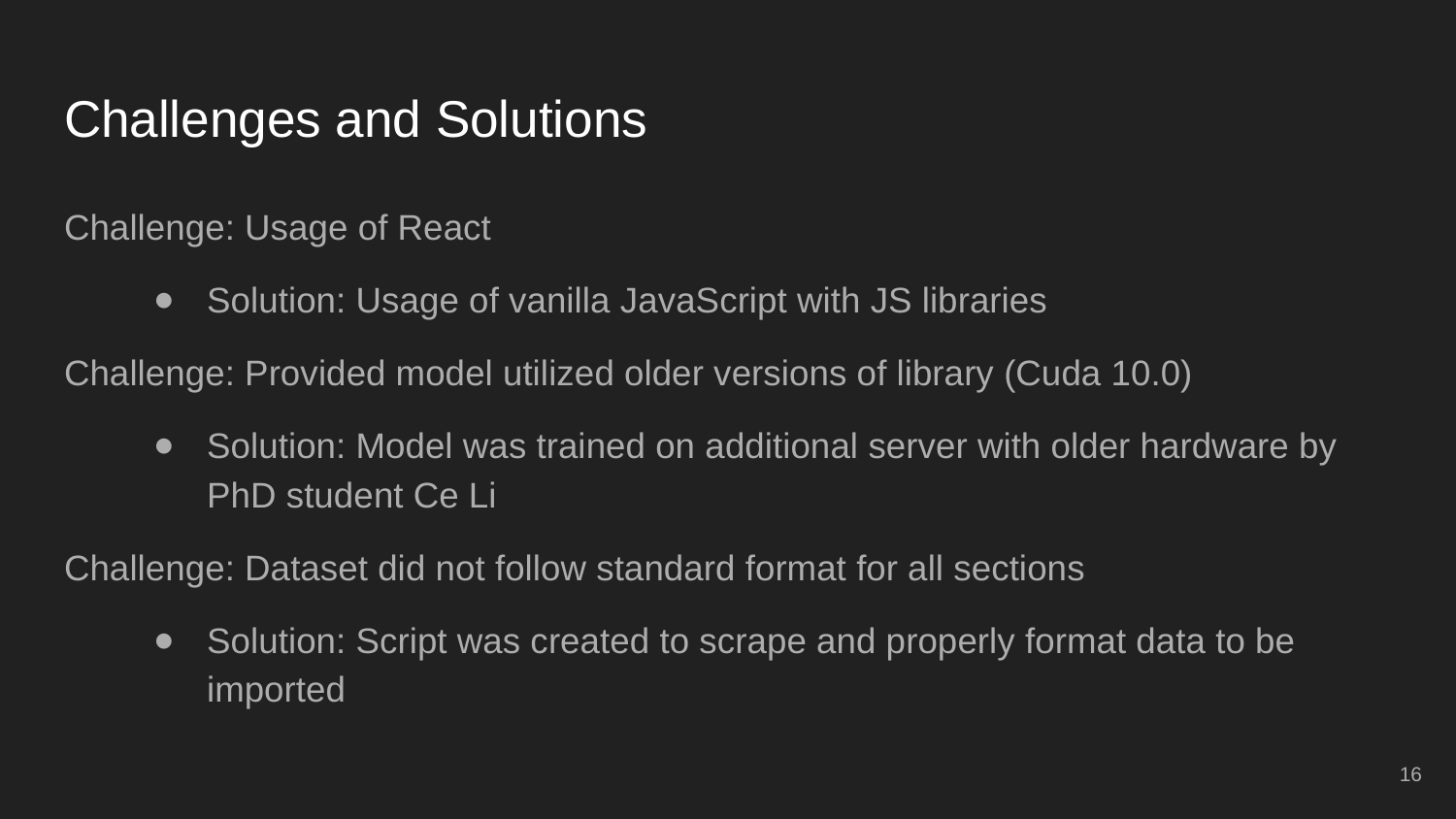

# Challenges and Solutions
Challenge: Usage of React
Solution: Usage of vanilla JavaScript with JS libraries
Challenge: Provided model utilized older versions of library (Cuda 10.0)
Solution: Model was trained on additional server with older hardware by PhD student Ce Li
Challenge: Dataset did not follow standard format for all sections
Solution: Script was created to scrape and properly format data to be imported
16